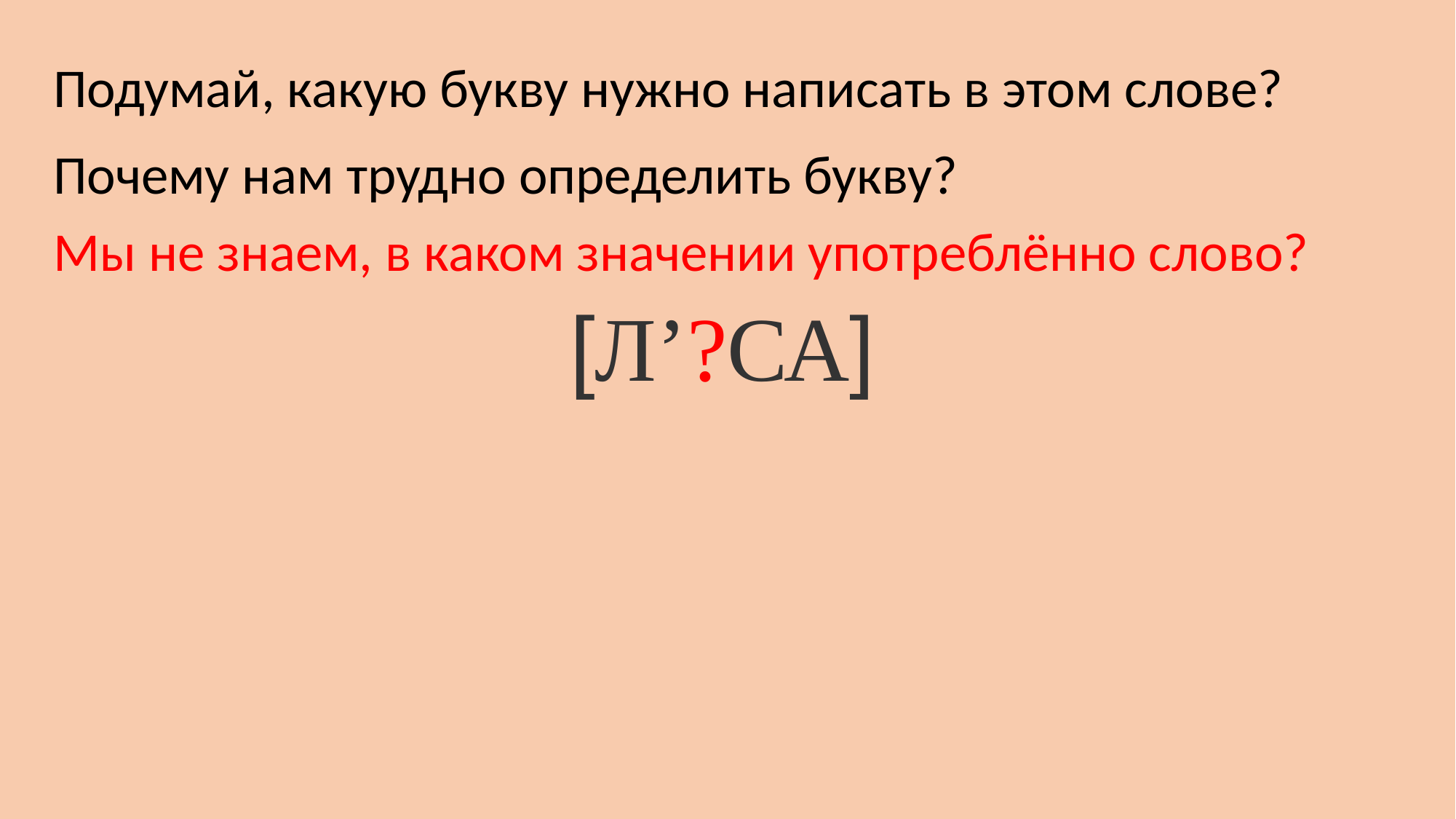

Подумай, какую букву нужно написать в этом слове?
Почему нам трудно определить букву?
Мы не знаем, в каком значении употреблённо слово?
[Л’?СА]